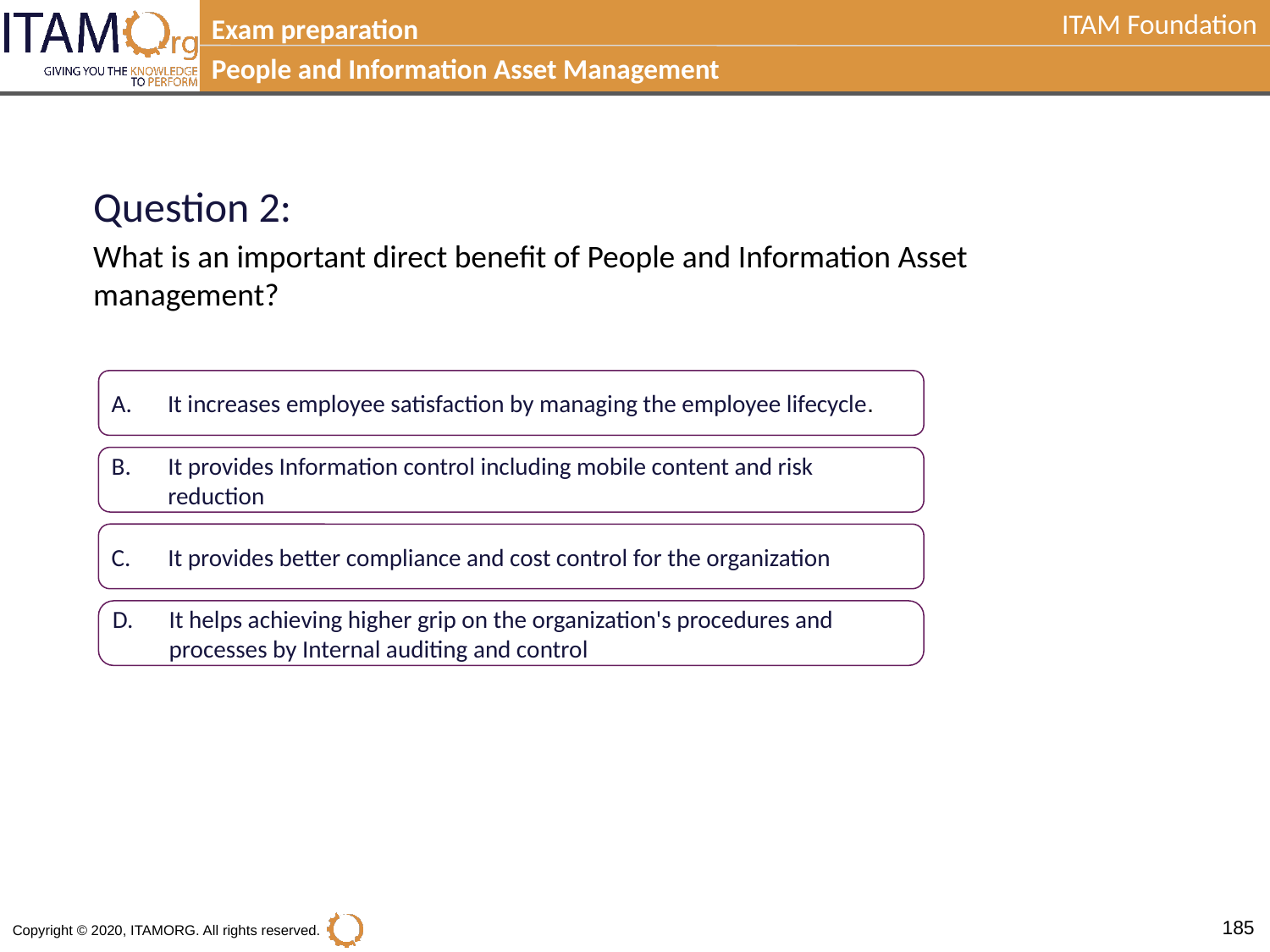

Exam preparation
People and Information Asset Management
Question 2:
What is an important direct benefit of People and Information Asset management?
A.	It increases employee satisfaction by managing the employee lifecycle.
B.	It provides Information control including mobile content and risk reduction
C.	It provides better compliance and cost control for the organization
D.	It helps achieving higher grip on the organization's procedures and processes by Internal auditing and control